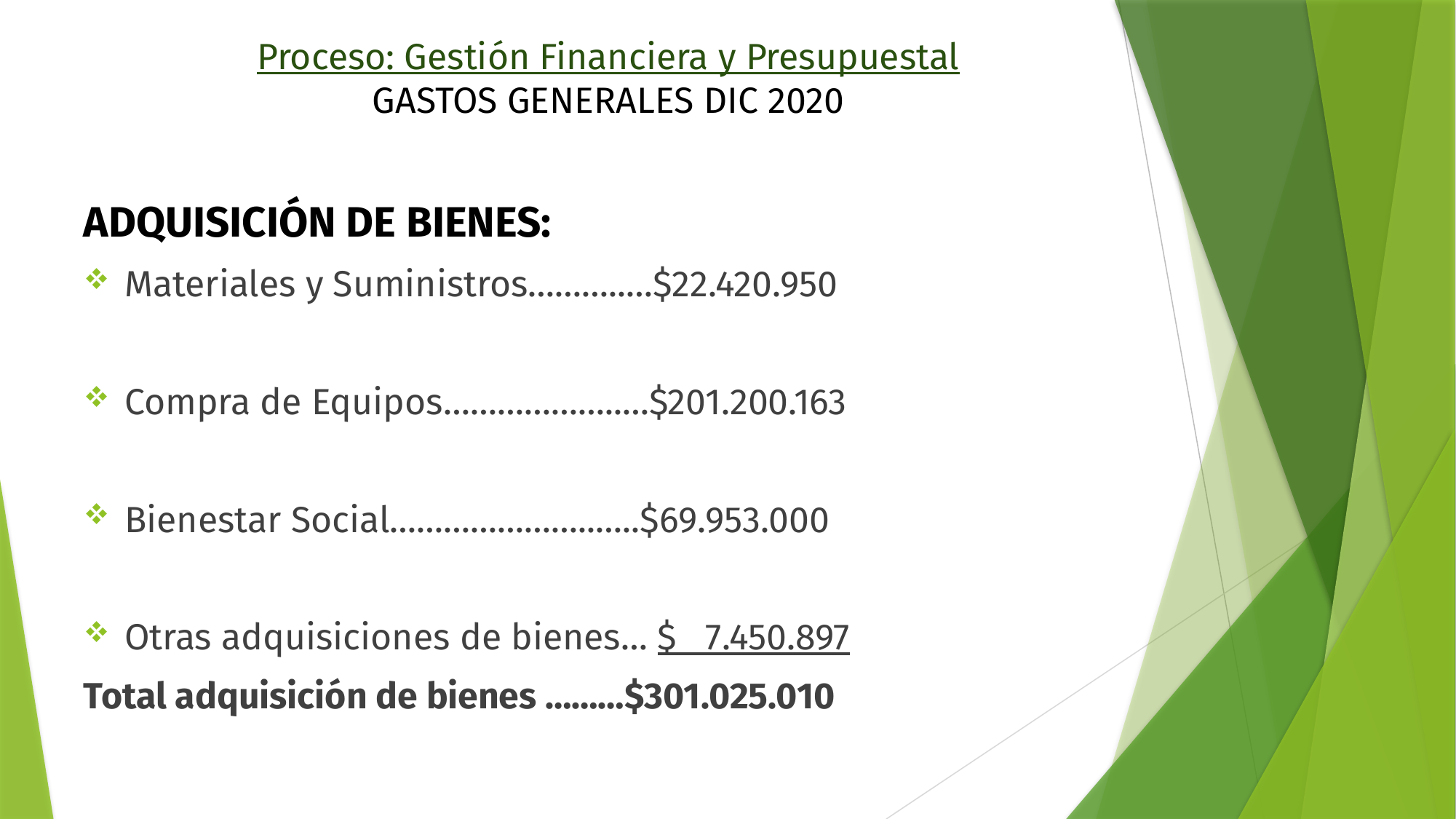

Proceso: Gestión Financiera y Presupuestal
GASTOS GENERALES DIC 2020

ADQUISICIÓN DE BIENES:
Materiales y Suministros………..…$22.420.950

Compra de Equipos………………..…$201.200.163

Bienestar Social…………………..…..$69.953.000

Otras adquisiciones de bienes… $   7.450.897
Total adquisición de bienes ………$301.025.010